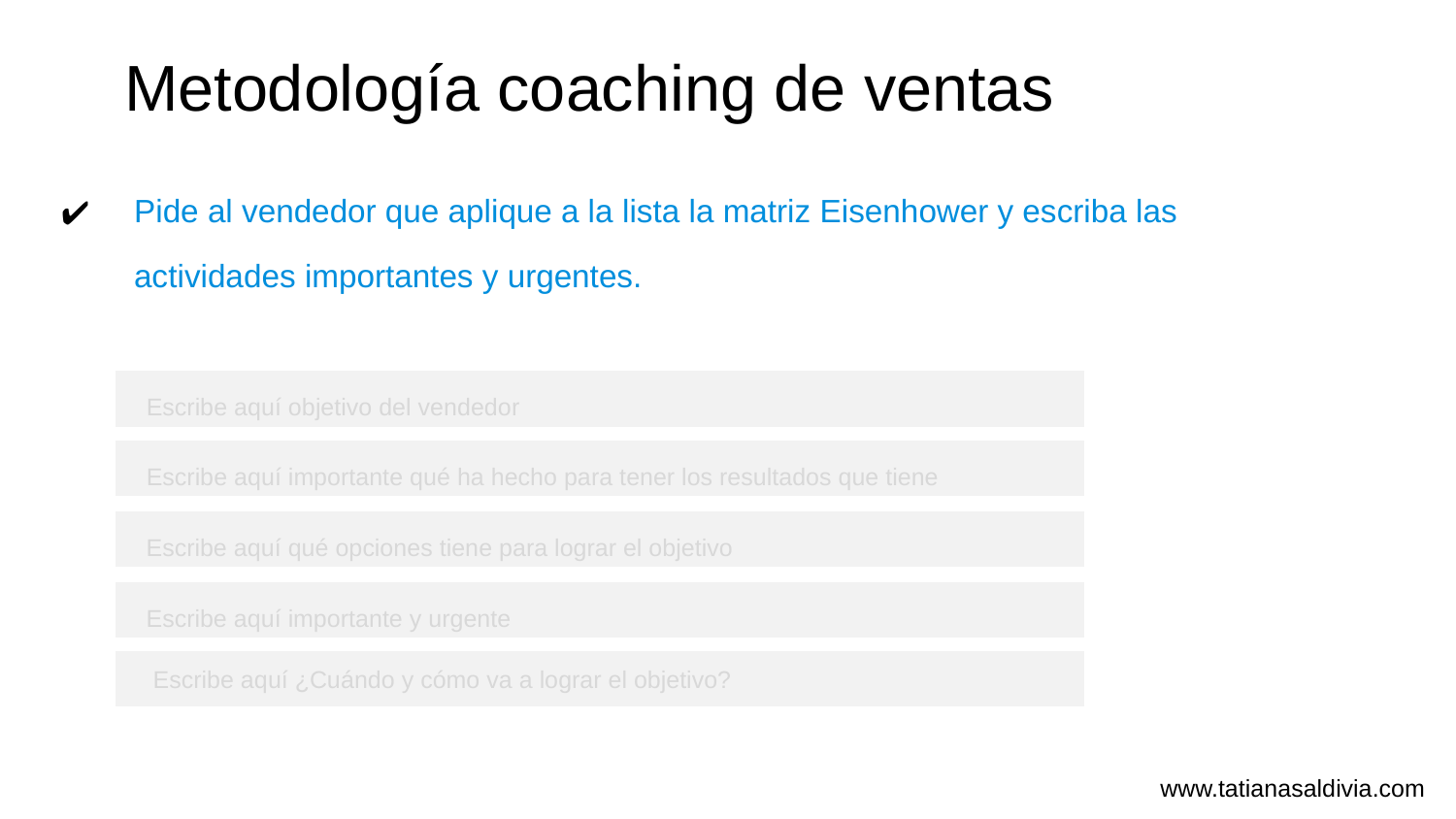

Pide al vendedor que aplique a la lista la matriz Eisenhower y escriba las actividades importantes y urgentes.

# Metodología coaching de ventas
|  |
| --- |
Escribe aquí objetivo del vendedor
|  |
| --- |
Escribe aquí importante qué ha hecho para tener los resultados que tiene
|  |
| --- |
Escribe aquí qué opciones tiene para lograr el objetivo
|  |
| --- |
Escribe aquí importante y urgente
|  |
| --- |
Escribe aquí ¿Cuándo y cómo va a lograr el objetivo?